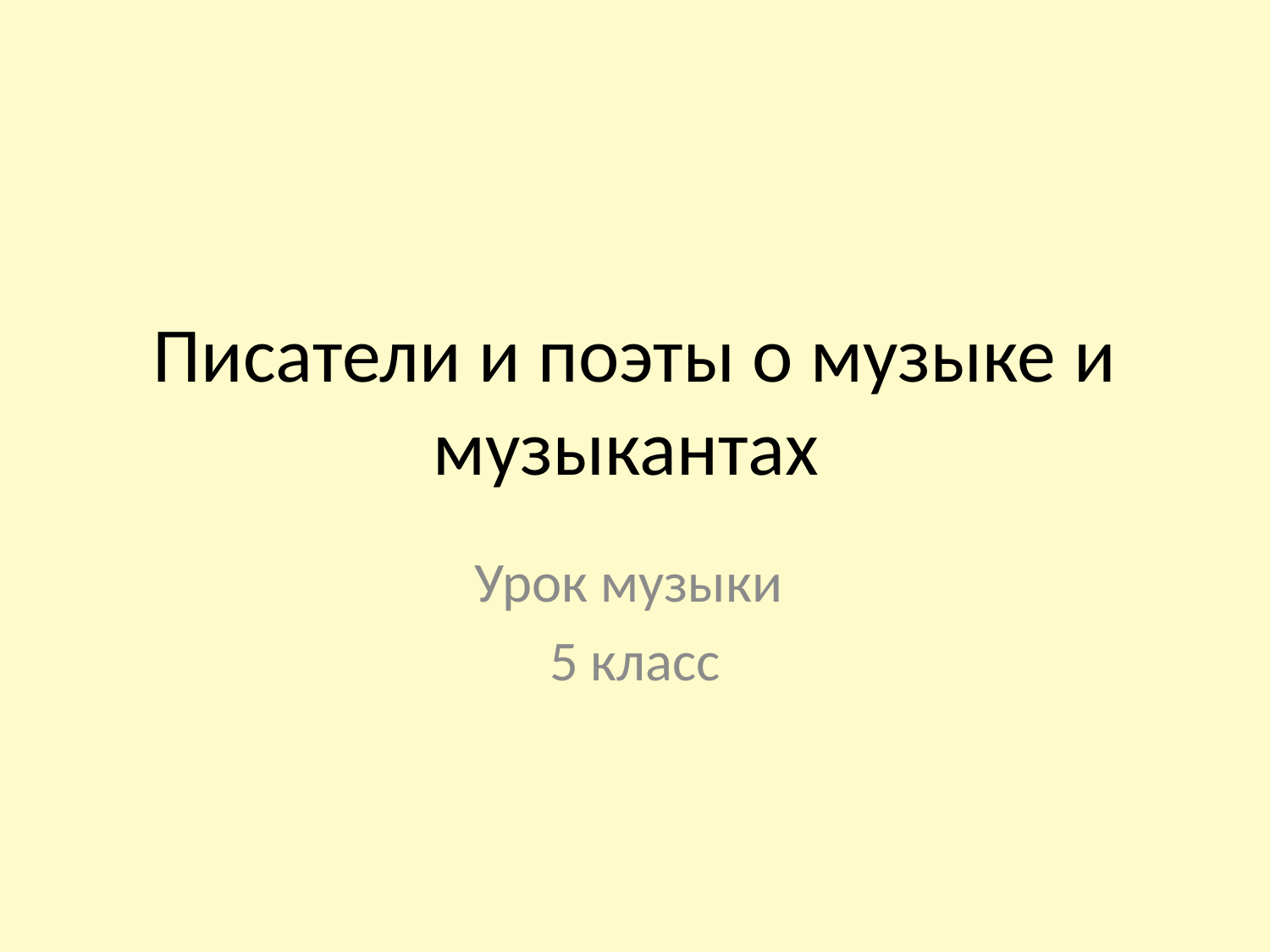

# Писатели и поэты о музыке и музыкантах
Урок музыки
5 класс